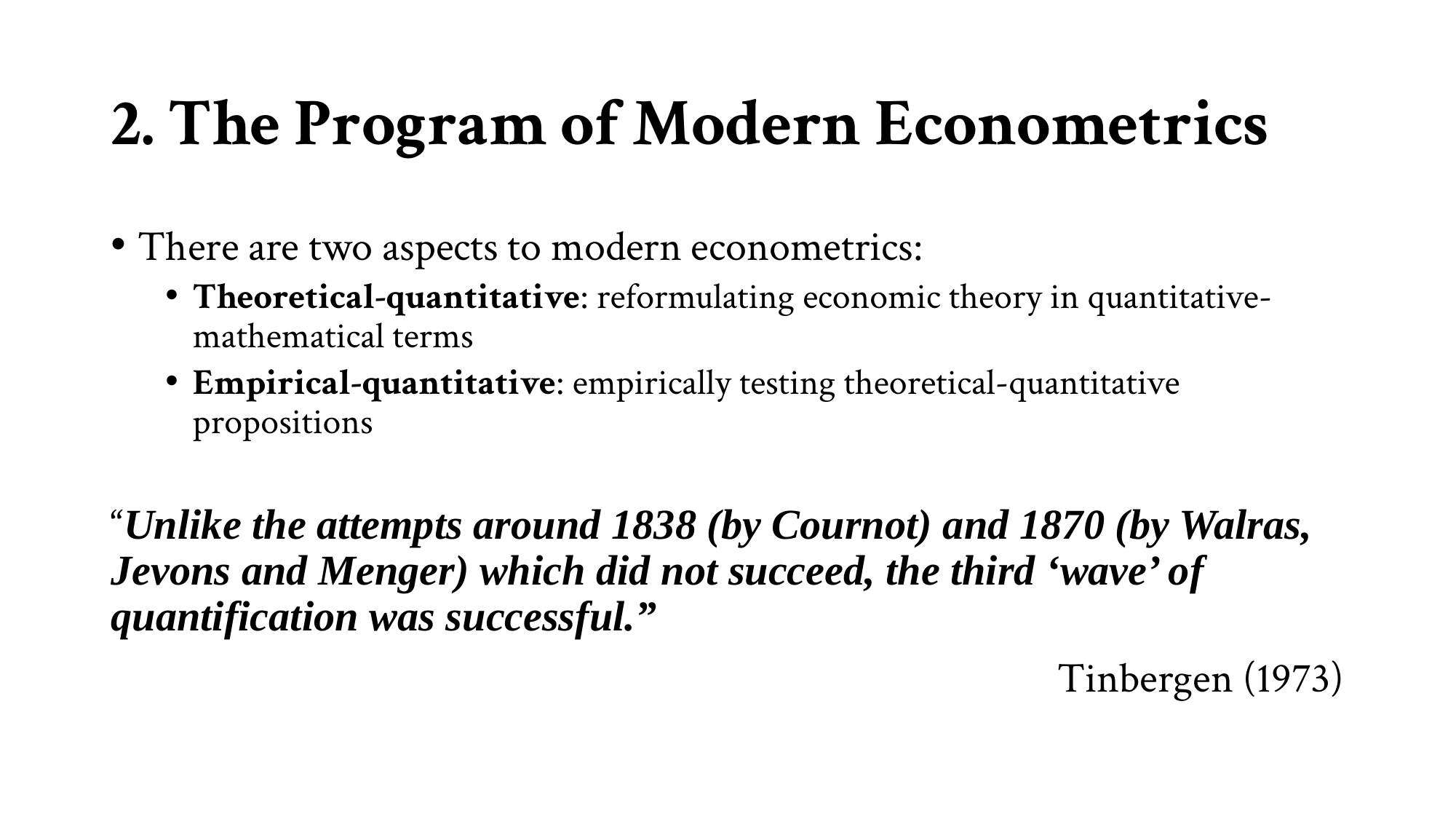

# 2. The Program of Modern Econometrics
There are two aspects to modern econometrics:
Theoretical-quantitative: reformulating economic theory in quantitative-mathematical terms
Empirical-quantitative: empirically testing theoretical-quantitative propositions
“Unlike the attempts around 1838 (by Cournot) and 1870 (by Walras, Jevons and Menger) which did not succeed, the third ‘wave’ of quantification was successful.”
Tinbergen (1973)